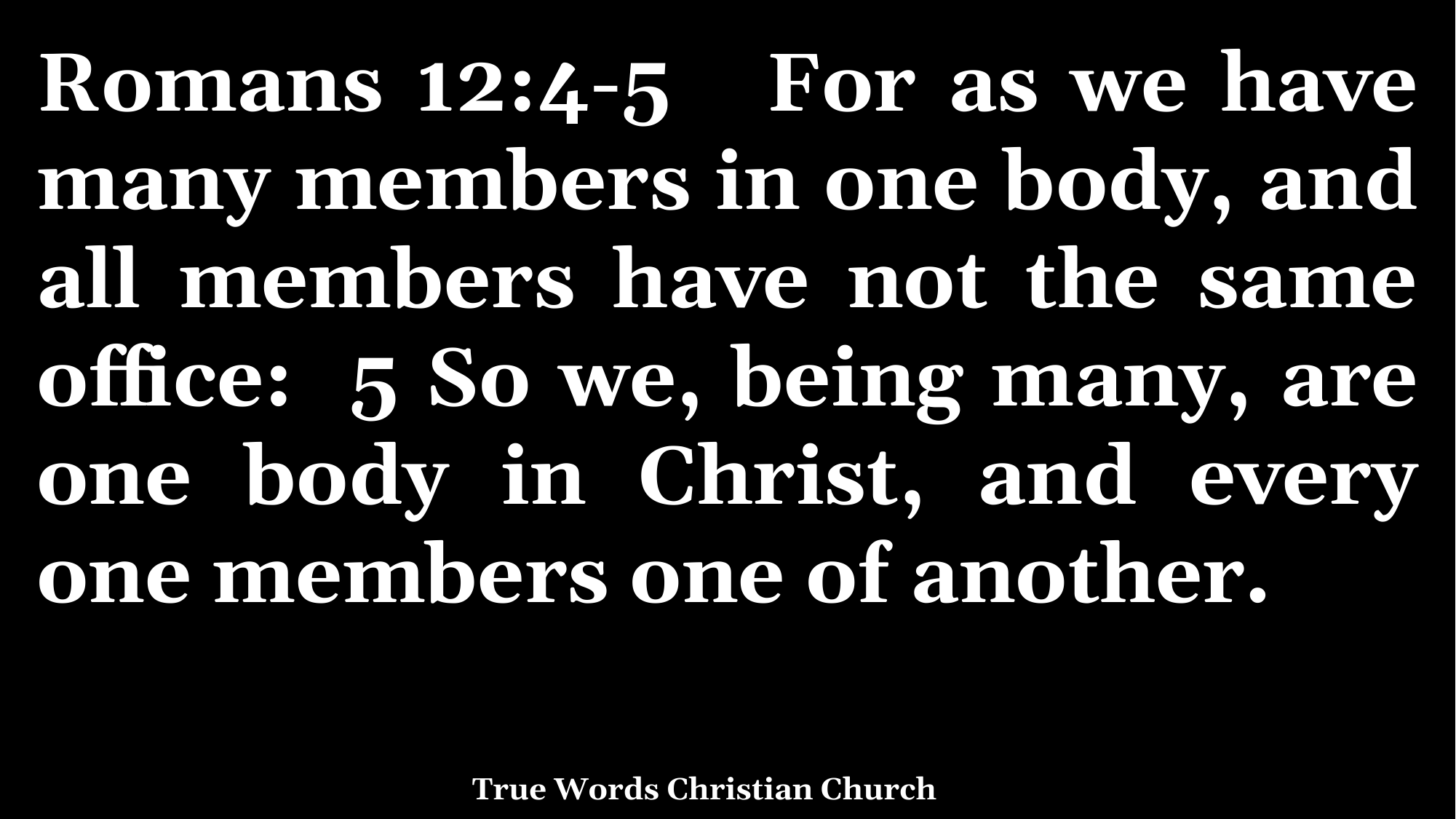

Romans 12:4-5   For as we have many members in one body, and all members have not the same office:  5 So we, being many, are one body in Christ, and every one members one of another.
True Words Christian Church